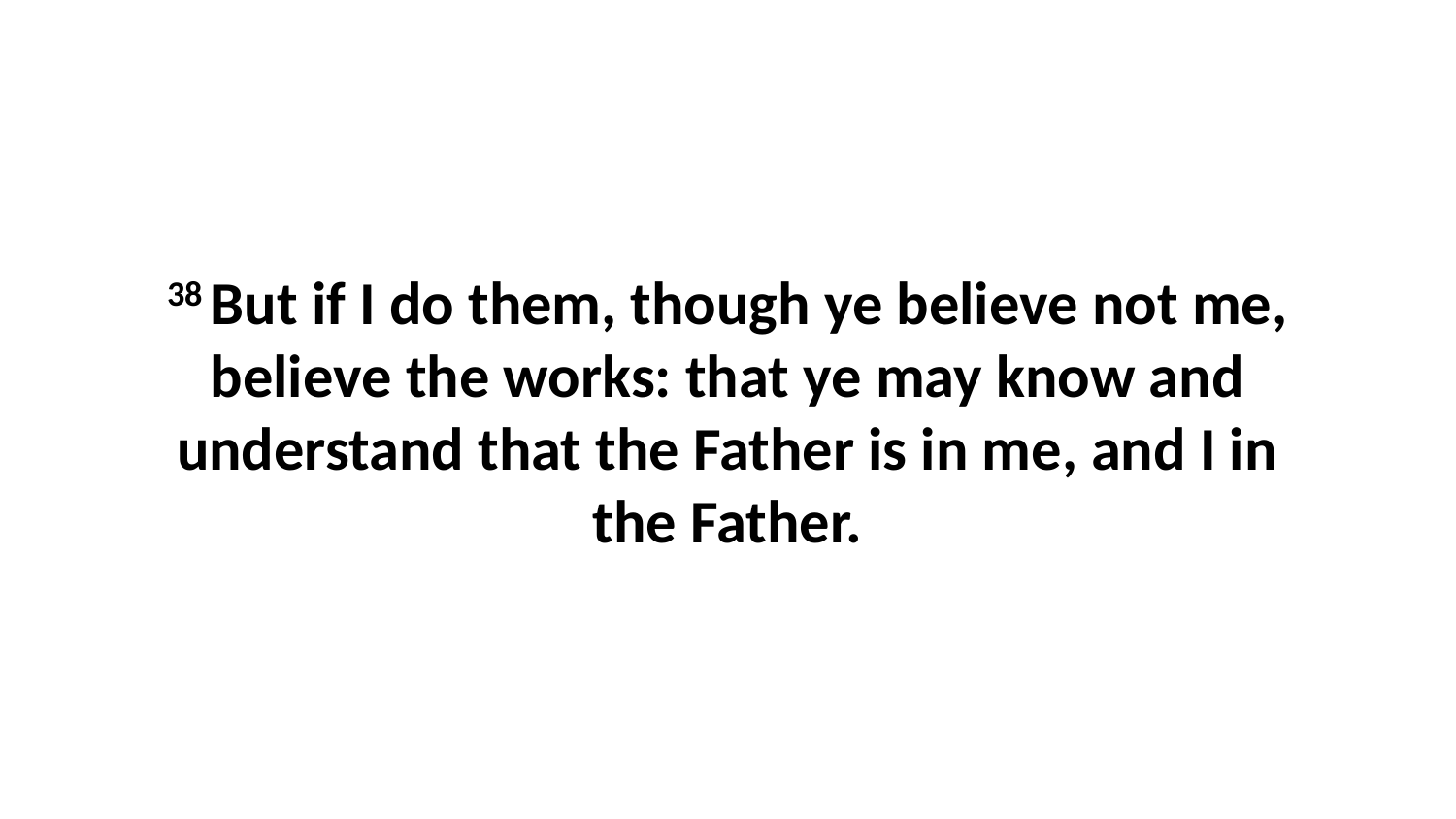

38 But if I do them, though ye believe not me, believe the works: that ye may know and understand that the Father is in me, and I in the Father.